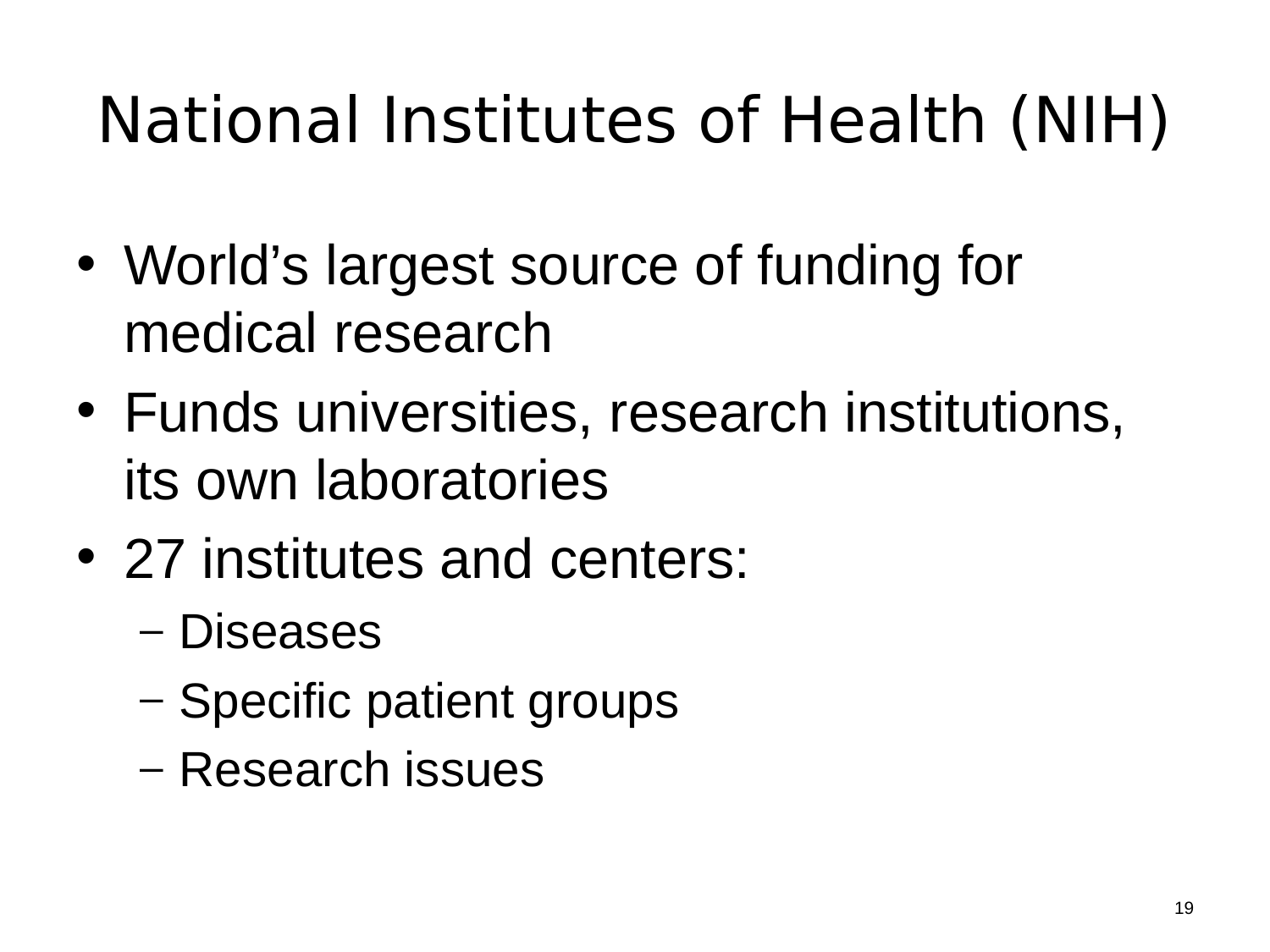

# National Institutes of Health (NIH)
World’s largest source of funding for medical research
Funds universities, research institutions, its own laboratories
27 institutes and centers:
Diseases
Specific patient groups
Research issues
19